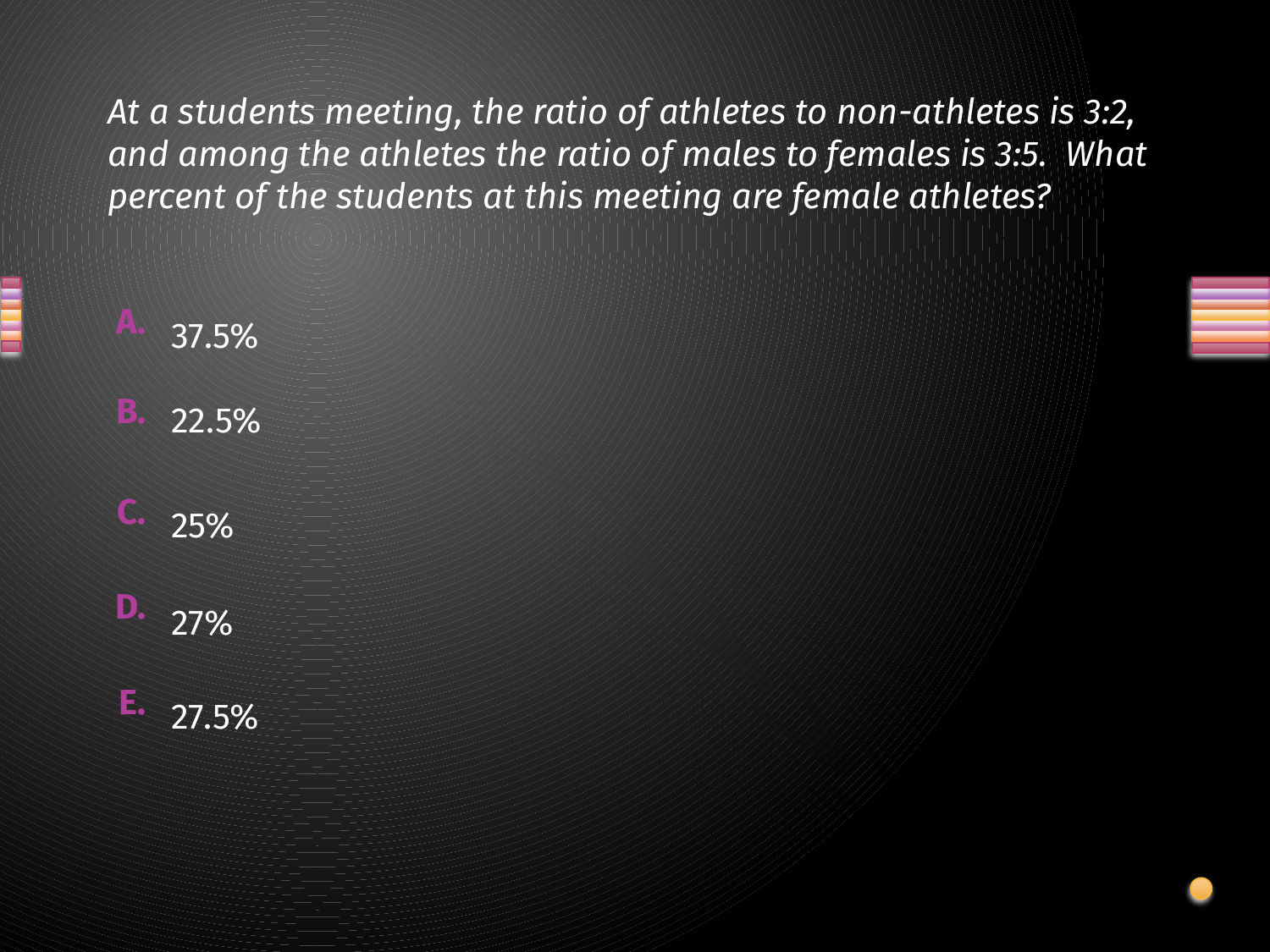

# At a students meeting, the ratio of athletes to non-athletes is 3:2, and among the athletes the ratio of males to females is 3:5.  What percent of the students at this meeting are female athletes?
37.5%

22.5%

25%

27%

27.5%